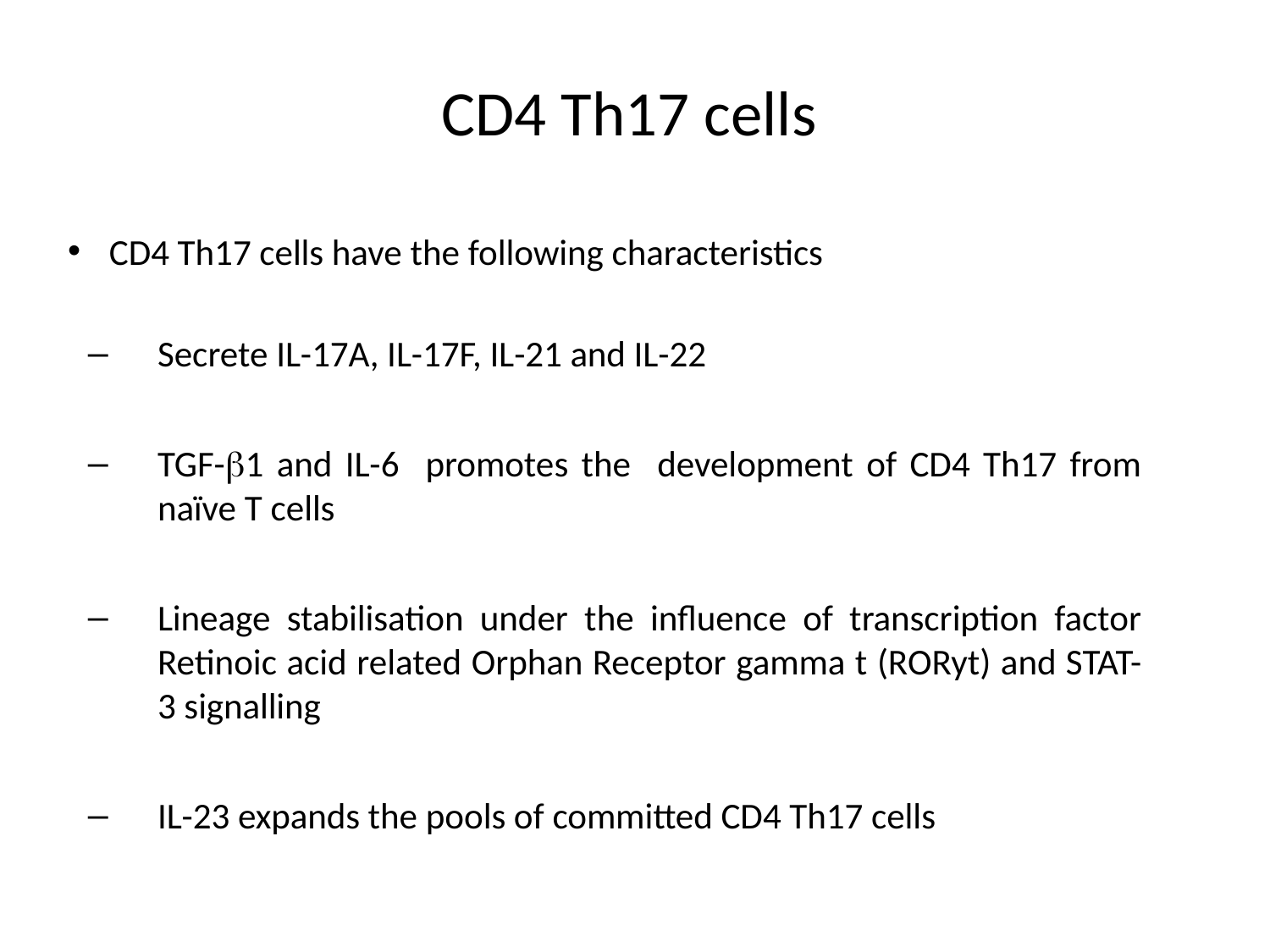

# CD4 Th17 cells
CD4 Th17 cells have the following characteristics

Secrete IL-17A, IL-17F, IL-21 and IL-22

TGF-β1 and IL-6  promotes the  development of CD4 Th17 from naïve T cells

Lineage stabilisation under the influence of transcription factor Retinoic acid related Orphan Receptor gamma t (RORyt) and STAT-3 signalling

IL-23 expands the pools of committed CD4 Th17 cells